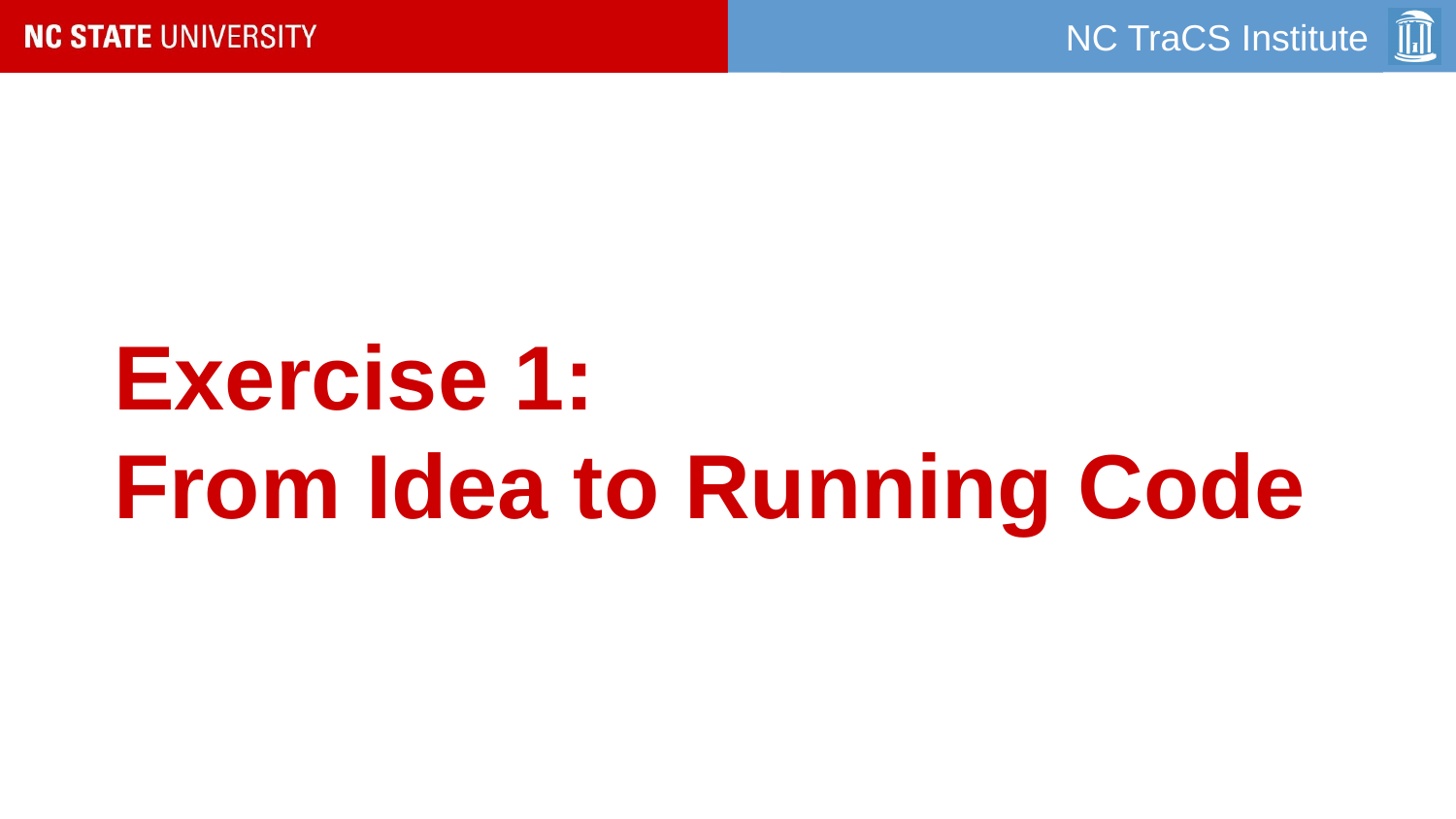

# Exercise 1: From Idea to Running Code